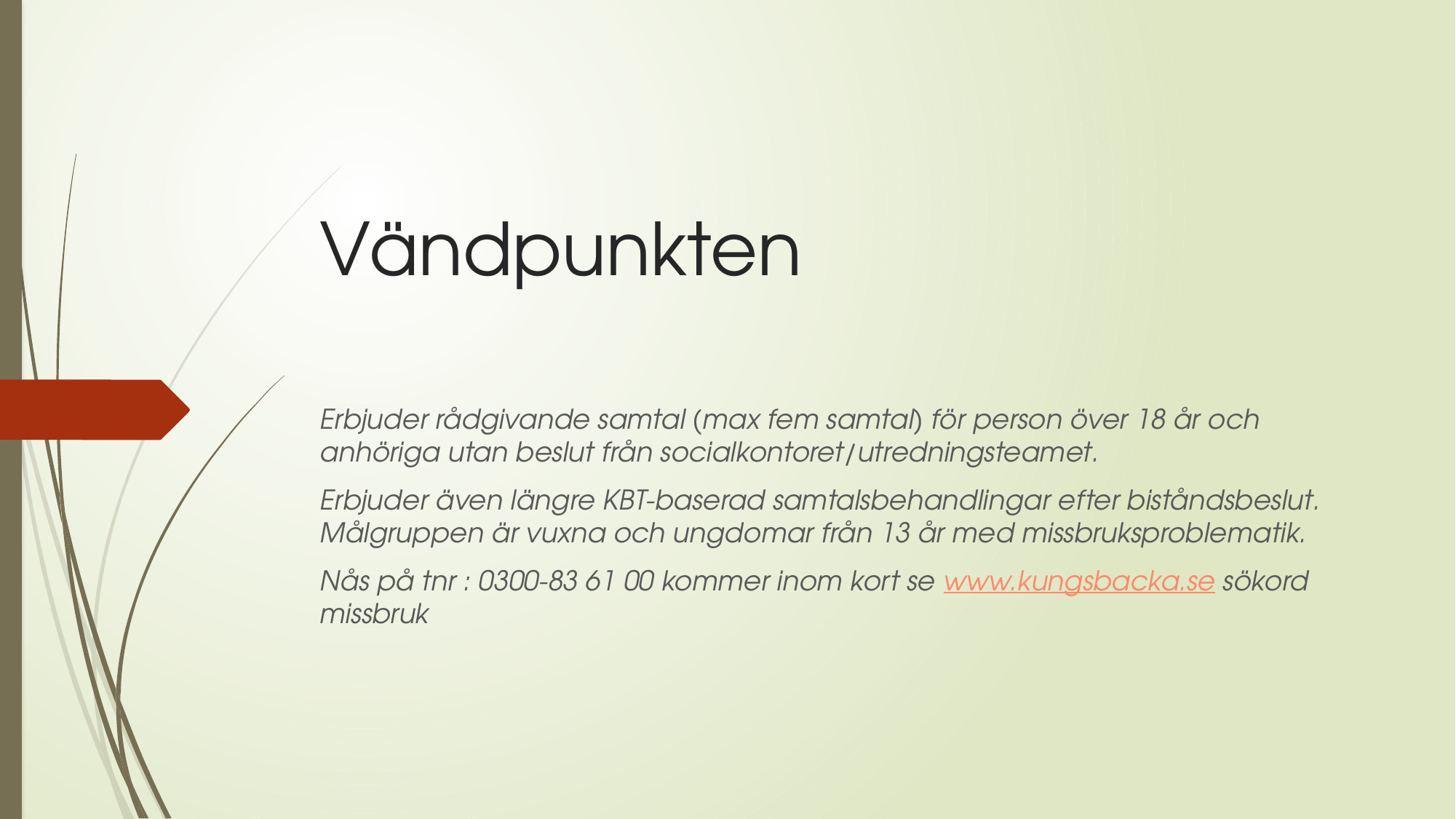

# Vändpunkten
Erbjuder rådgivande samtal (max fem samtal) för person över 18 år och anhöriga utan beslut från socialkontoret/utredningsteamet.
Erbjuder även längre KBT-baserad samtalsbehandlingar efter biståndsbeslut. Målgruppen är vuxna och ungdomar från 13 år med missbruksproblematik.
Nås på tnr : 0300-83 61 00 kommer inom kort se www.kungsbacka.se sökord missbruk